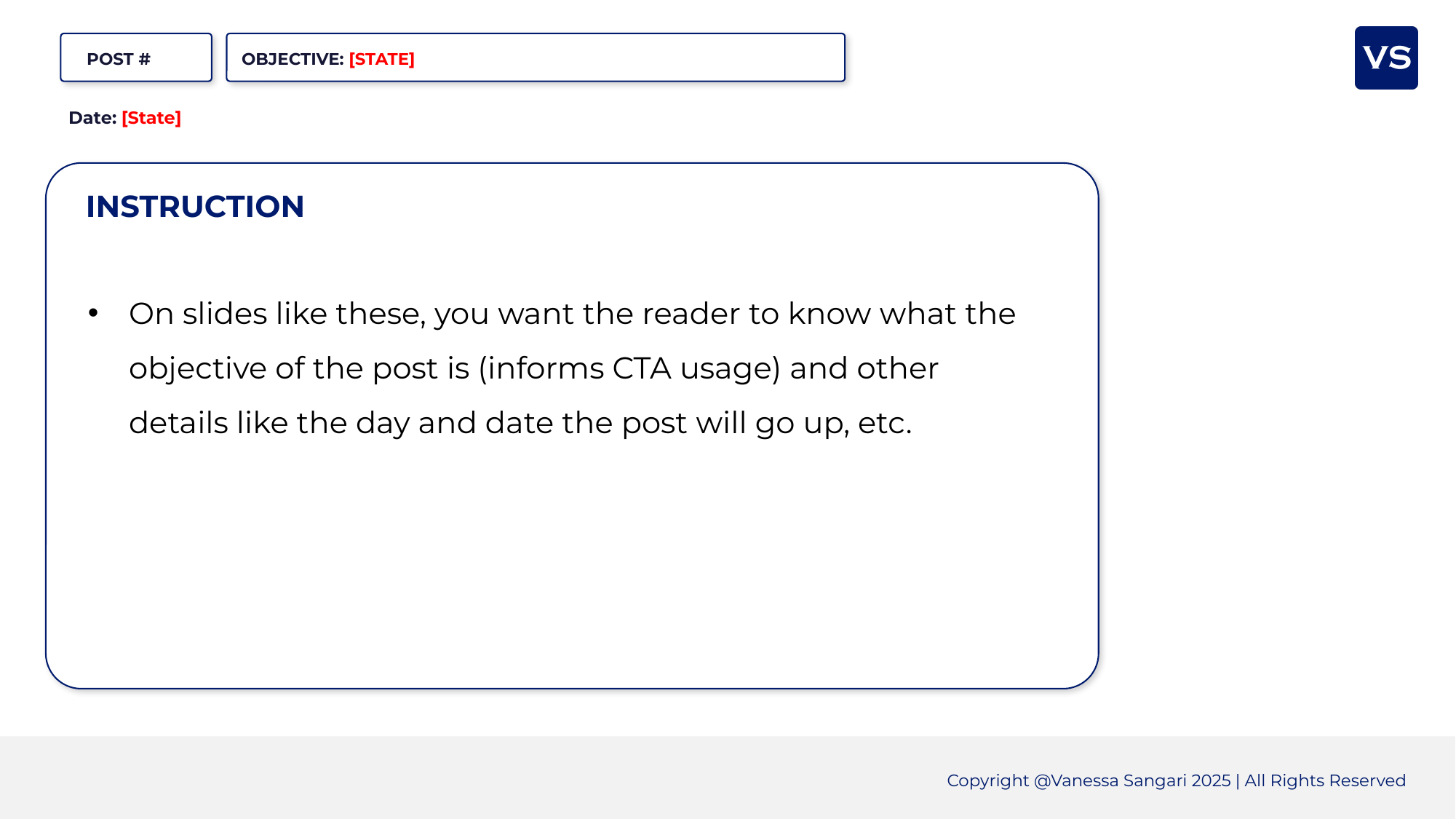

POST #
OBJECTIVE: [STATE]
Date: [State]

INSTRUCTION
On slides like these, you want the reader to know what the objective of the post is (informs CTA usage) and other details like the day and date the post will go up, etc.